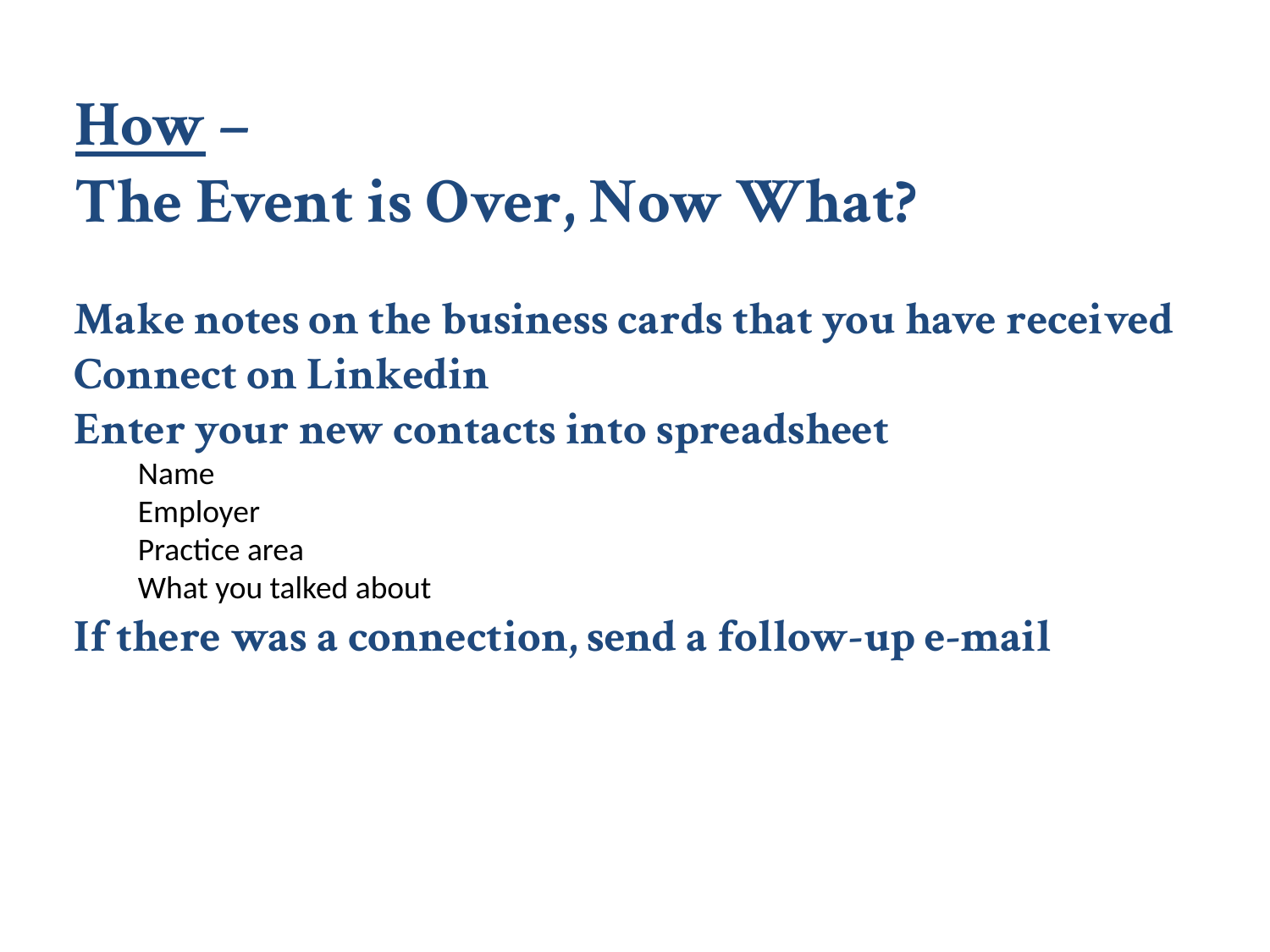

# How – The Event is Over, Now What?
Make notes on the business cards that you have received
Connect on Linkedin
Enter your new contacts into spreadsheet
Name
Employer
Practice area
What you talked about
If there was a connection, send a follow-up e-mail